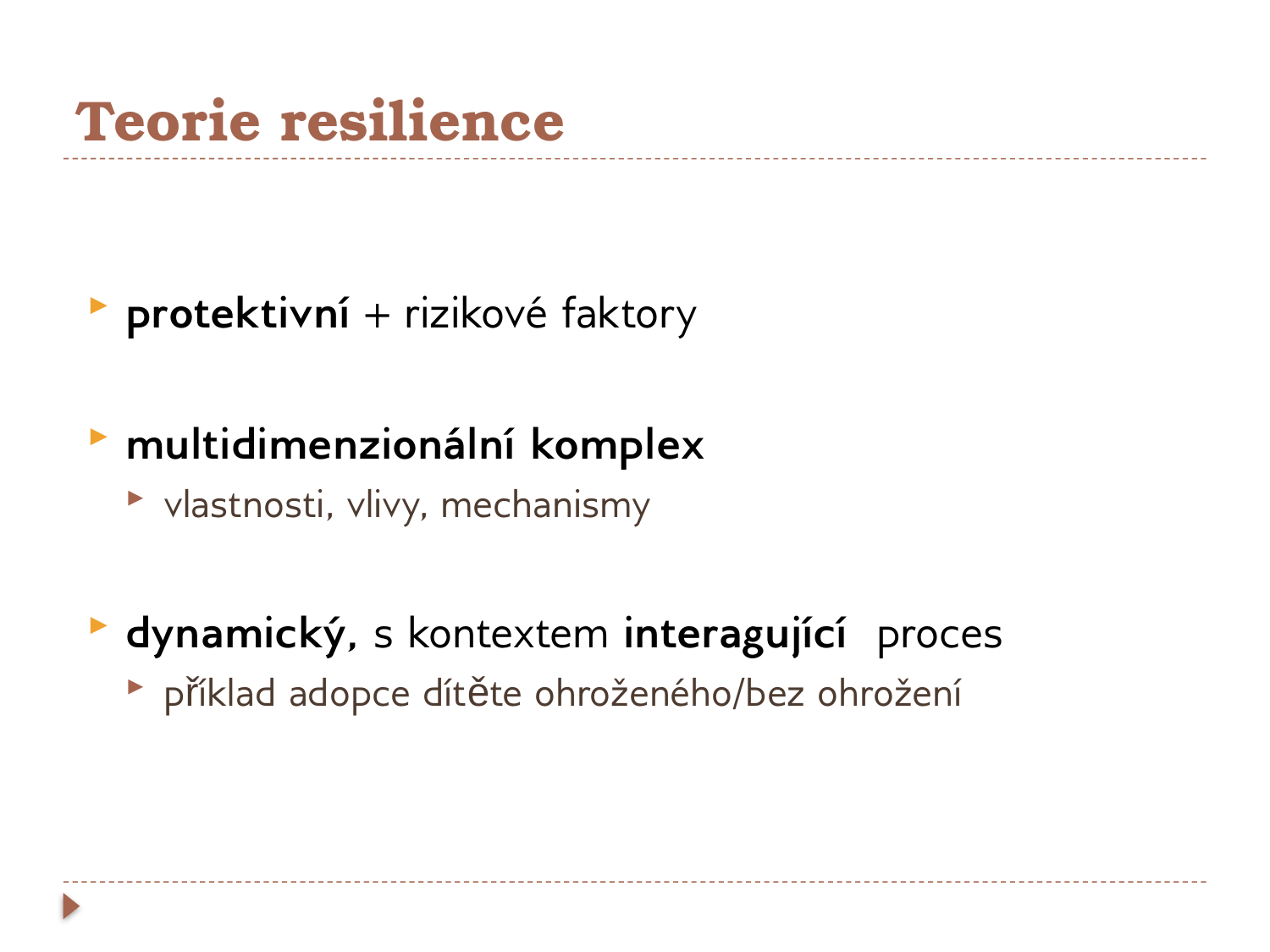

# Teorie resilience
protektivní + rizikové faktory

multidimenzionální komplex
vlastnosti, vlivy, mechanismy

dynamický, s kontextem interagující  proces
příklad adopce dítěte ohroženého/bez ohrožení